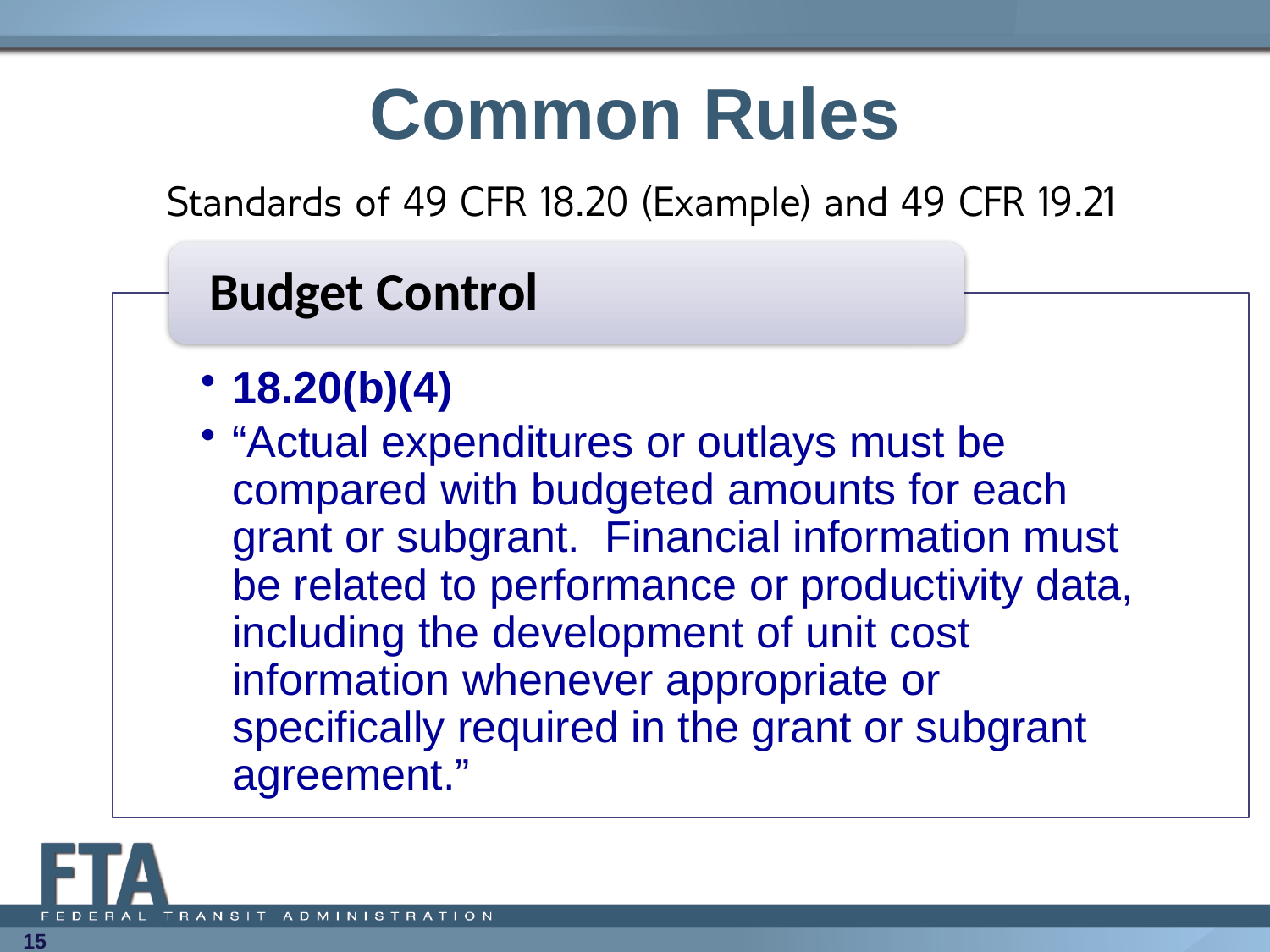

# Common Rules
Standards of 49 CFR 18.20 (Example) and 49 CFR 19.21
18.20(b)(4)
“Actual expenditures or outlays must be compared with budgeted amounts for each grant or subgrant.  Financial information must be related to performance or productivity data, including the development of unit cost information whenever appropriate or specifically required in the grant or subgrant agreement.”
Budget Control
15